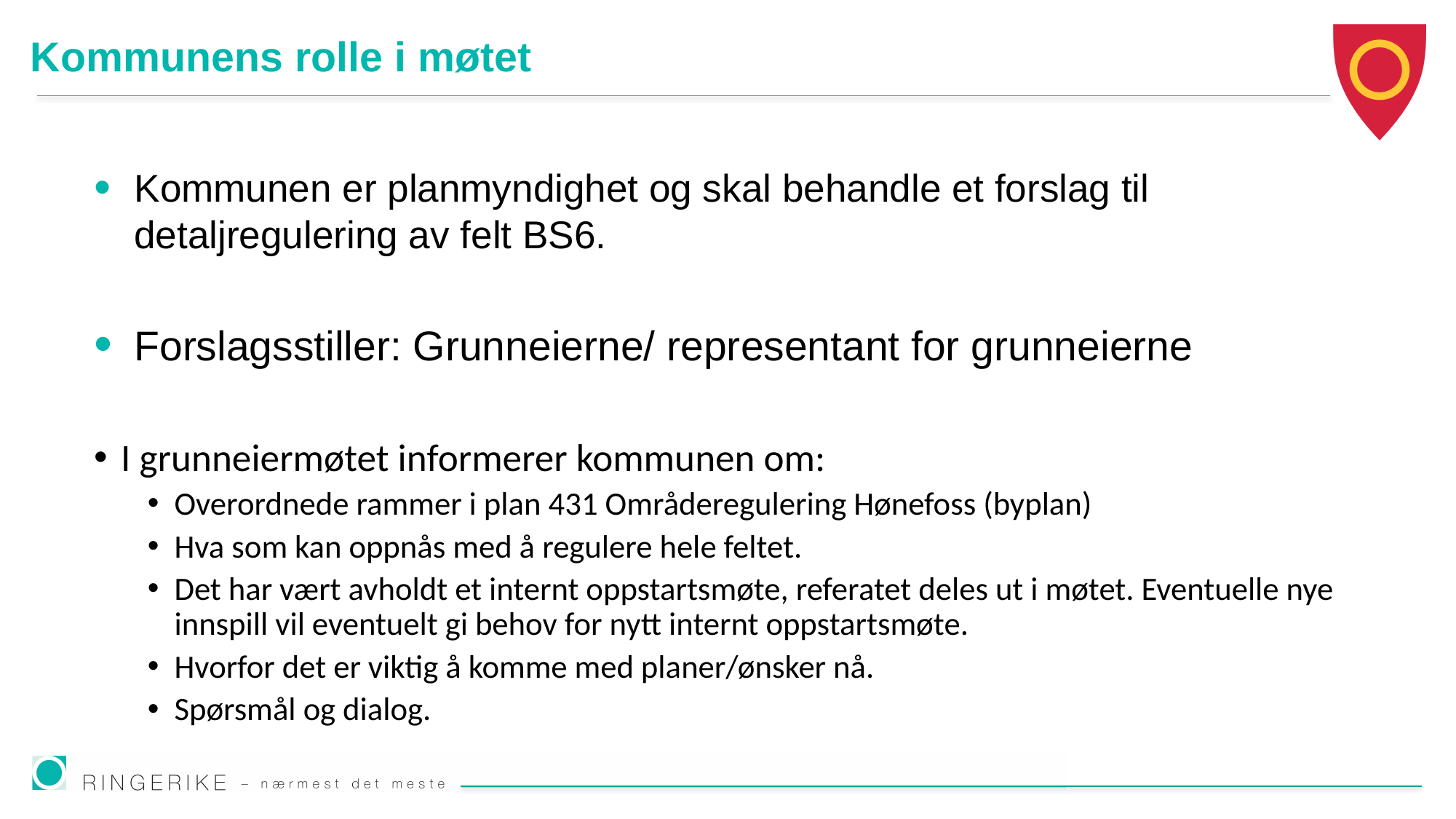

# Kommunens rolle i møtet
Kommunen er planmyndighet og skal behandle et forslag til detaljregulering av felt BS6.

Forslagsstiller: Grunneierne/ representant for grunneierne

I grunneiermøtet informerer kommunen om:
Overordnede rammer i plan 431 Områderegulering Hønefoss (byplan)
Hva som kan oppnås med å regulere hele feltet.
Det har vært avholdt et internt oppstartsmøte, referatet deles ut i møtet. Eventuelle nye innspill vil eventuelt gi behov for nytt internt oppstartsmøte.
Hvorfor det er viktig å komme med planer/ønsker nå.
Spørsmål og dialog.